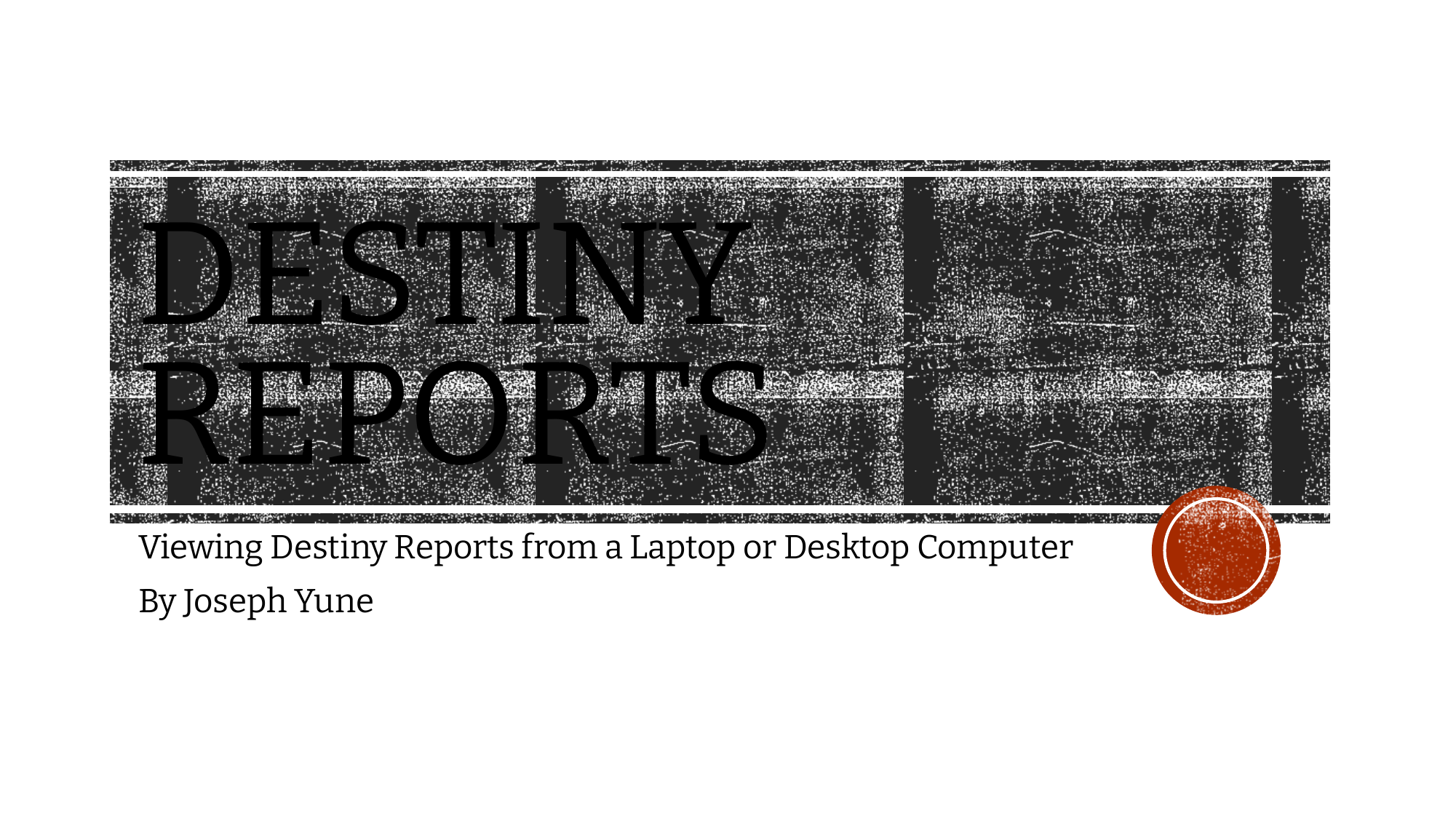

# Destiny reports
Viewing Destiny Reports from a Laptop or Desktop Computer
By Joseph Yune